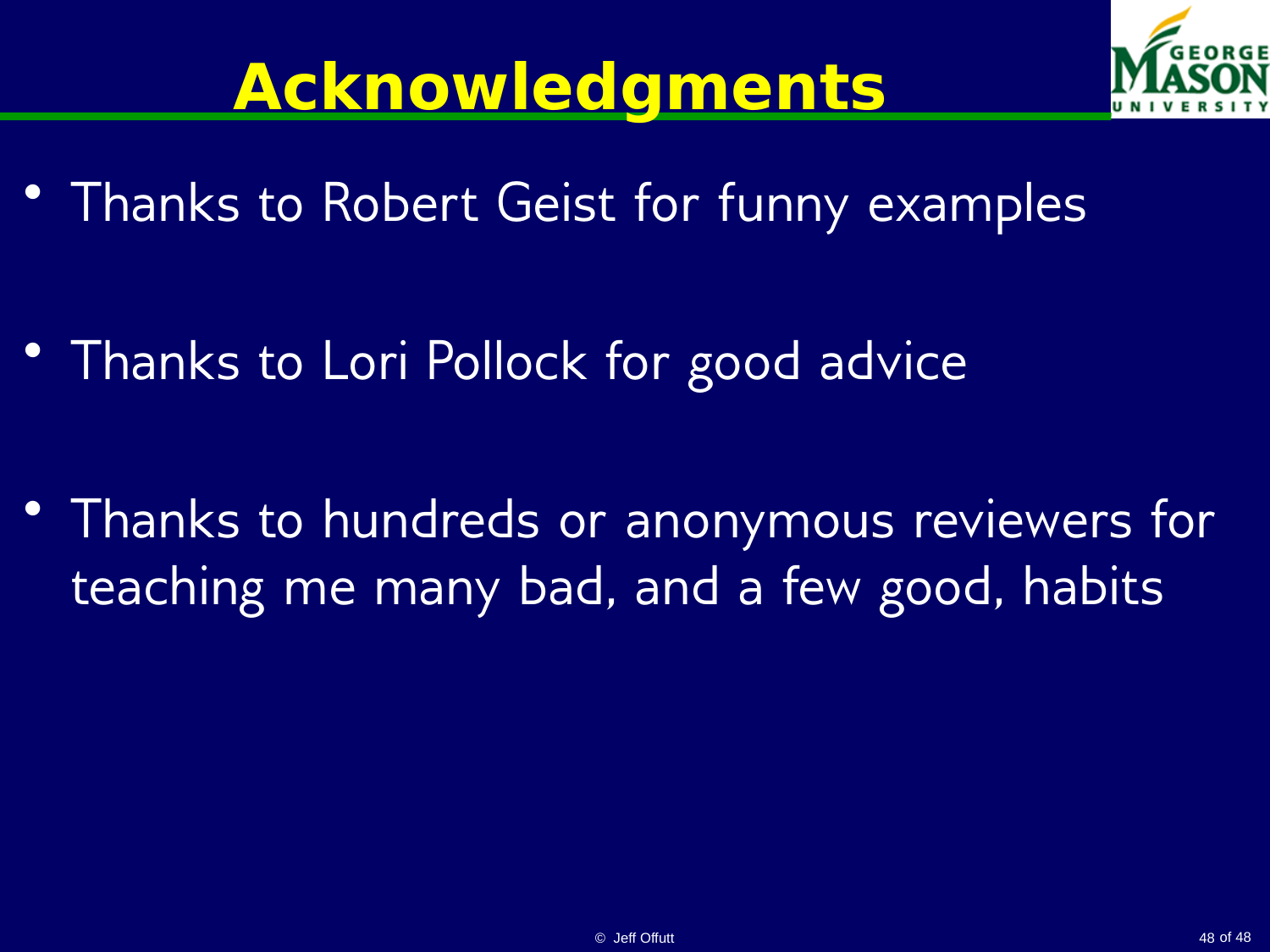

# Acknowledgments
Thanks to Robert Geist for funny examples

Thanks to Lori Pollock for good advice

Thanks to hundreds or anonymous reviewers for teaching me many bad, and a few good, habits
©  Jeff Offutt
48